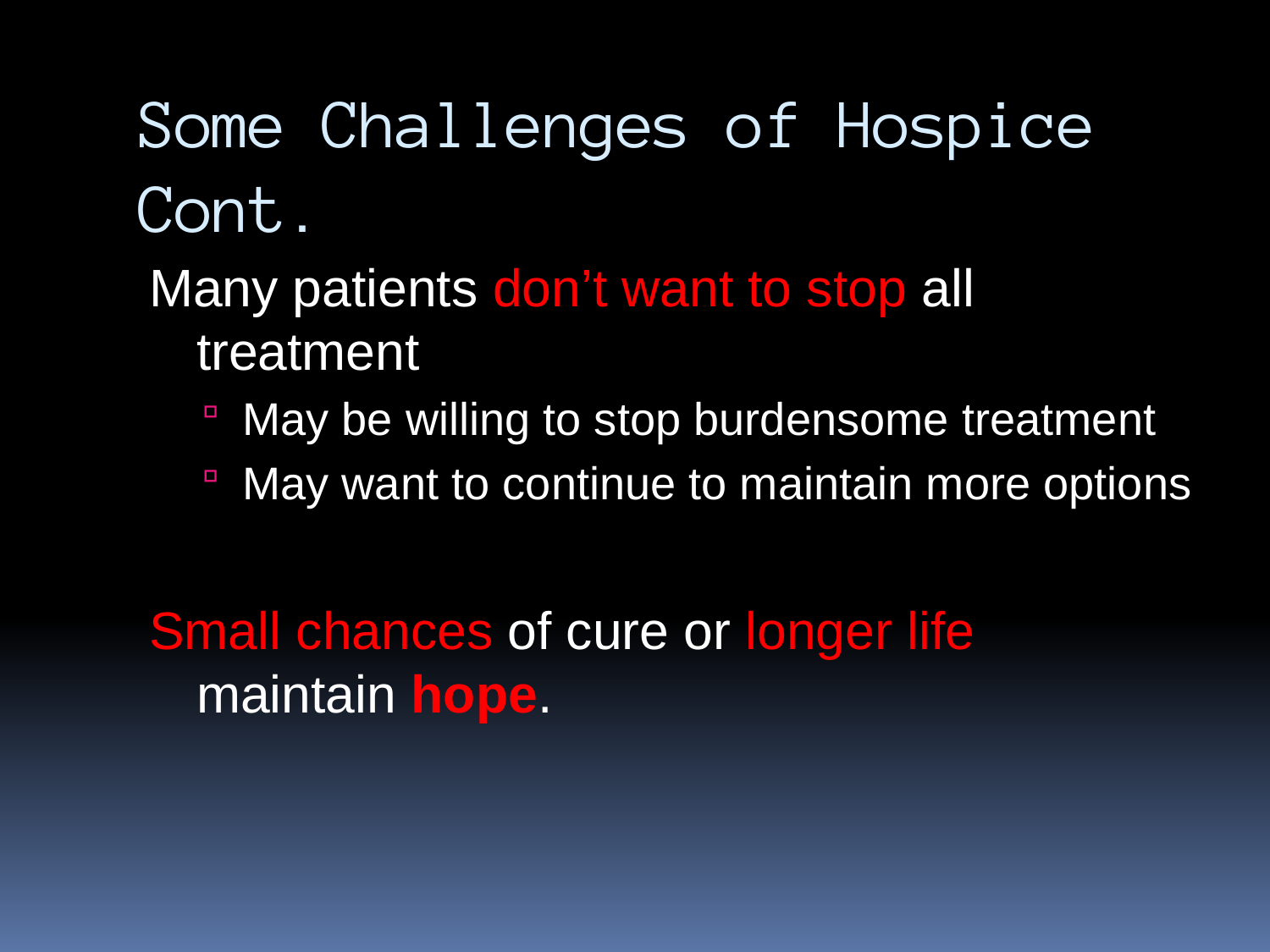

# Some Challenges of Hospice Cont.
Many patients don’t want to stop all treatment
May be willing to stop burdensome treatment
May want to continue to maintain more options

Small chances of cure or longer life  maintain hope.